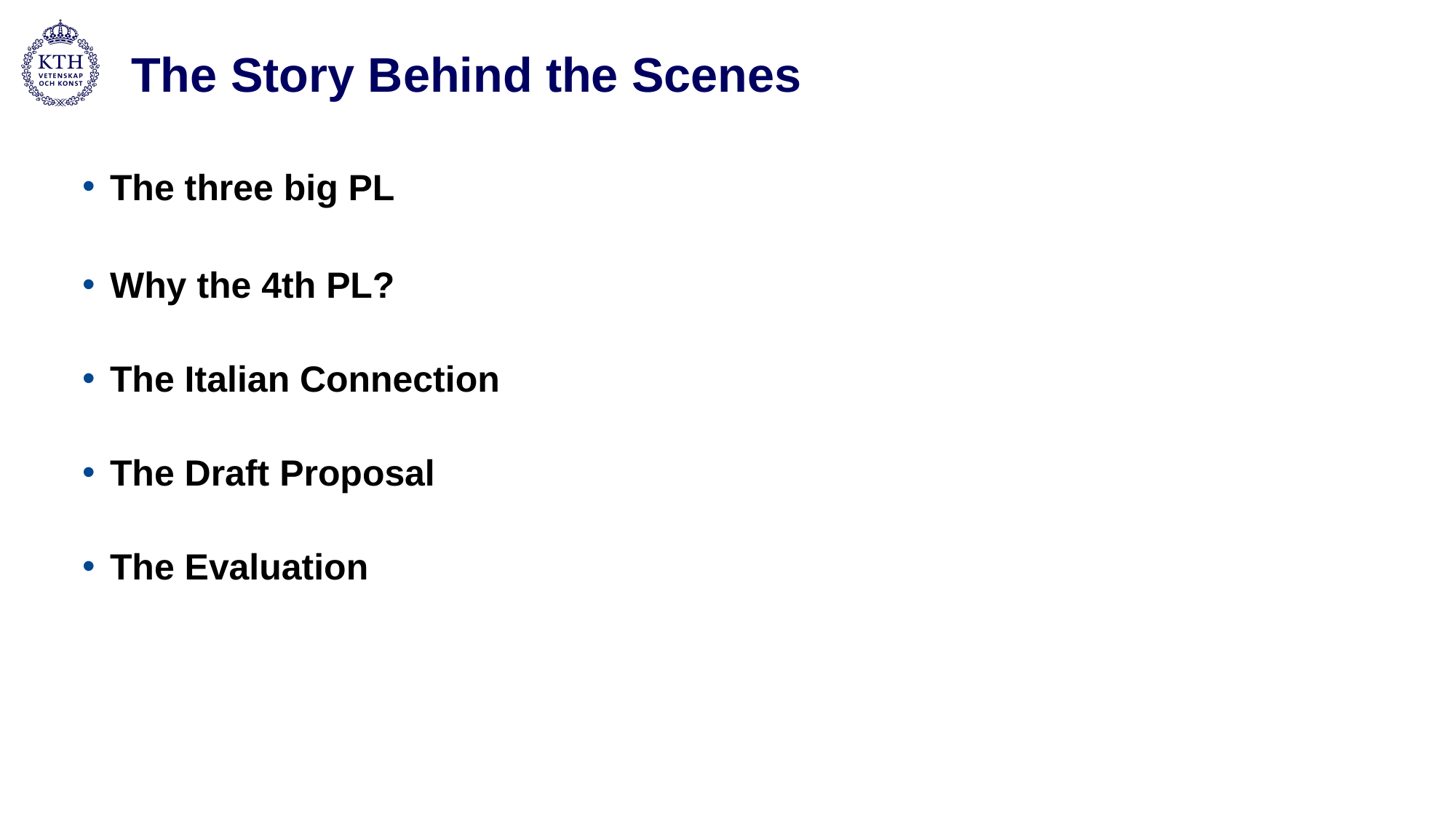

# The Story Behind the Scenes
The three big PL
Why the 4th PL?
The Italian Connection
The Draft Proposal
The Evaluation